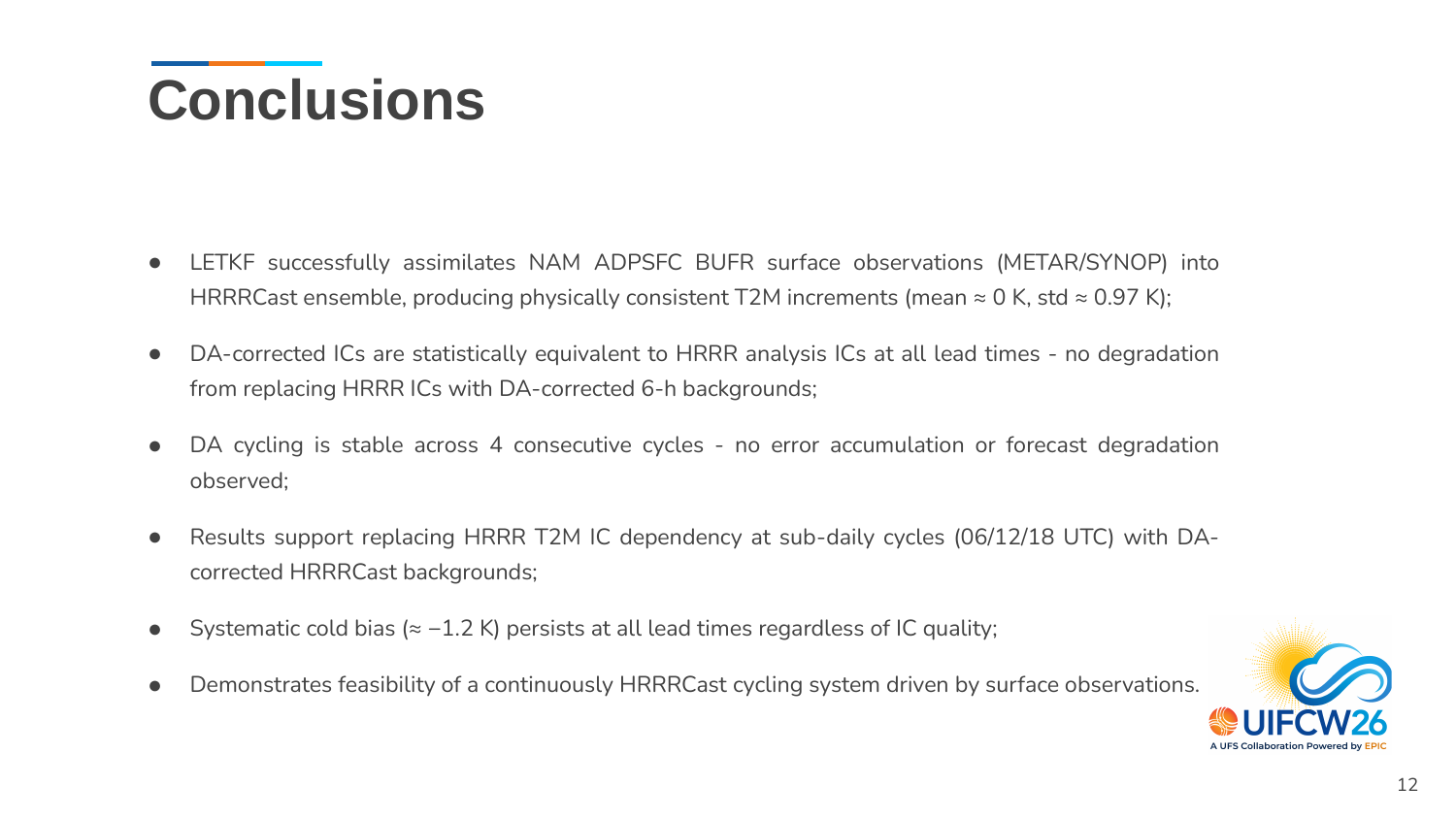

# Conclusions
LETKF successfully assimilates NAM ADPSFC BUFR surface observations (METAR/SYNOP) into HRRRCast ensemble, producing physically consistent T2M increments (mean ≈ 0 K, std ≈ 0.97 K);
DA-corrected ICs are statistically equivalent to HRRR analysis ICs at all lead times - no degradation from replacing HRRR ICs with DA-corrected 6-h backgrounds;
DA cycling is stable across 4 consecutive cycles - no error accumulation or forecast degradation observed;
Results support replacing HRRR T2M IC dependency at sub-daily cycles (06/12/18 UTC) with DA-corrected HRRRCast backgrounds;
Systematic cold bias (≈ −1.2 K) persists at all lead times regardless of IC quality;
Demonstrates feasibility of a continuously HRRRCast cycling system driven by surface observations.
12